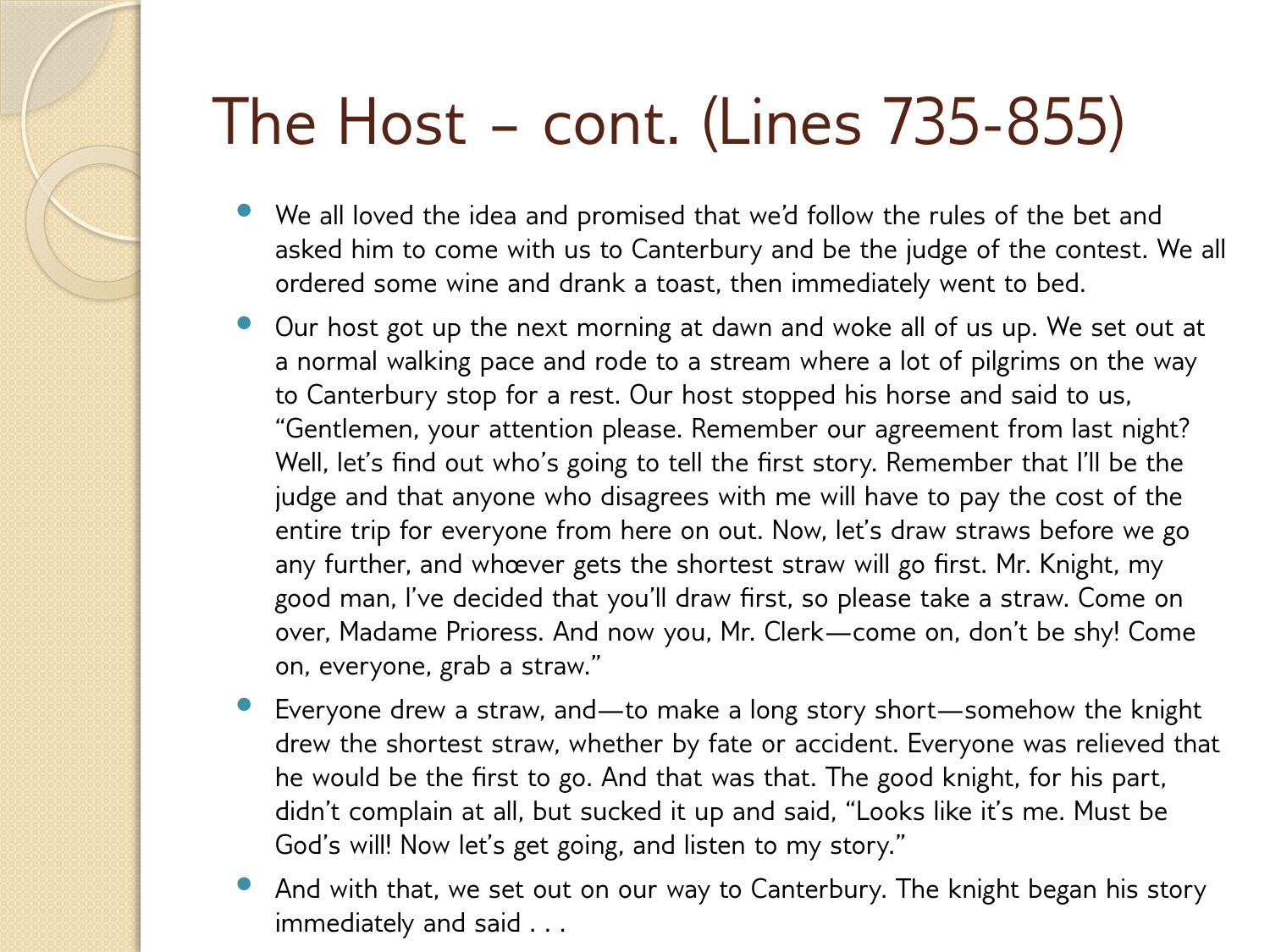

# The Host – cont. (Lines 735-855)
We all loved the idea and promised that we’d follow the rules of the bet and asked him to come with us to Canterbury and be the judge of the contest. We all ordered some wine and drank a toast, then immediately went to bed.
Our host got up the next morning at dawn and woke all of us up. We set out at a normal walking pace and rode to a stream where a lot of pilgrims on the way to Canterbury stop for a rest. Our host stopped his horse and said to us, “Gentlemen, your attention please. Remember our agreement from last night? Well, let’s find out who’s going to tell the first story. Remember that I’ll be the judge and that anyone who disagrees with me will have to pay the cost of the entire trip for everyone from here on out. Now, let’s draw straws before we go any further, and whoever gets the shortest straw will go first. Mr. Knight, my good man, I’ve decided that you’ll draw first, so please take a straw. Come on over, Madame Prioress. And now you, Mr. Clerk—come on, don’t be shy! Come on, everyone, grab a straw.”
Everyone drew a straw, and—to make a long story short—somehow the knight drew the shortest straw, whether by fate or accident. Everyone was relieved that he would be the first to go. And that was that. The good knight, for his part, didn’t complain at all, but sucked it up and said, “Looks like it’s me. Must be God’s will! Now let’s get going, and listen to my story.”
And with that, we set out on our way to Canterbury. The knight began his story immediately and said . . .